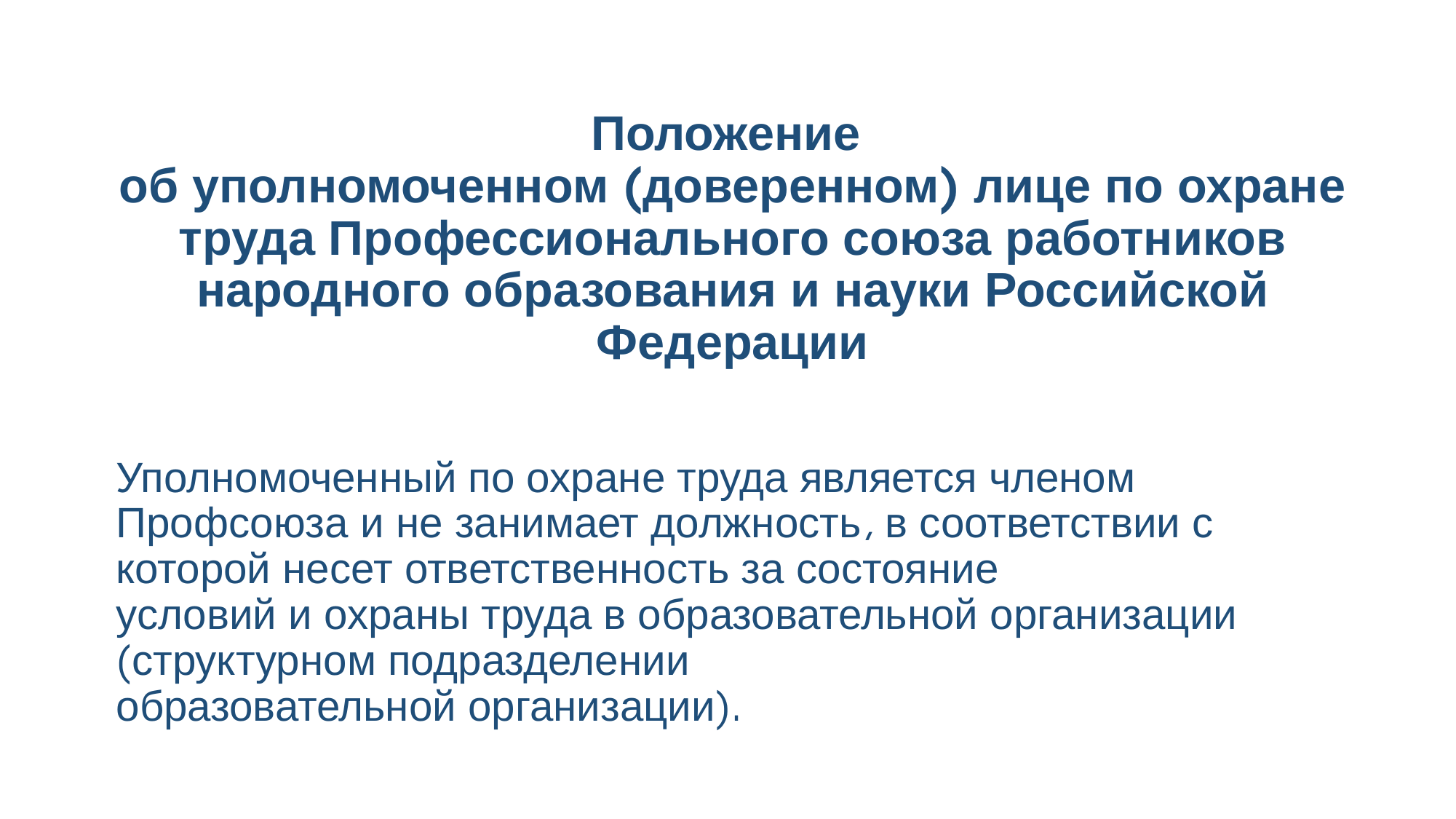

# Положение об уполномоченном (доверенном) лице по охране труда Профессионального союза работников народного образования и науки Российской Федерации

Уполномоченный по охране труда является членом Профсоюза и не занимает должность, в соответствии с которой несет ответственность за состояние
условий и охраны труда в образовательной организации (структурном подразделении
образовательной организации).